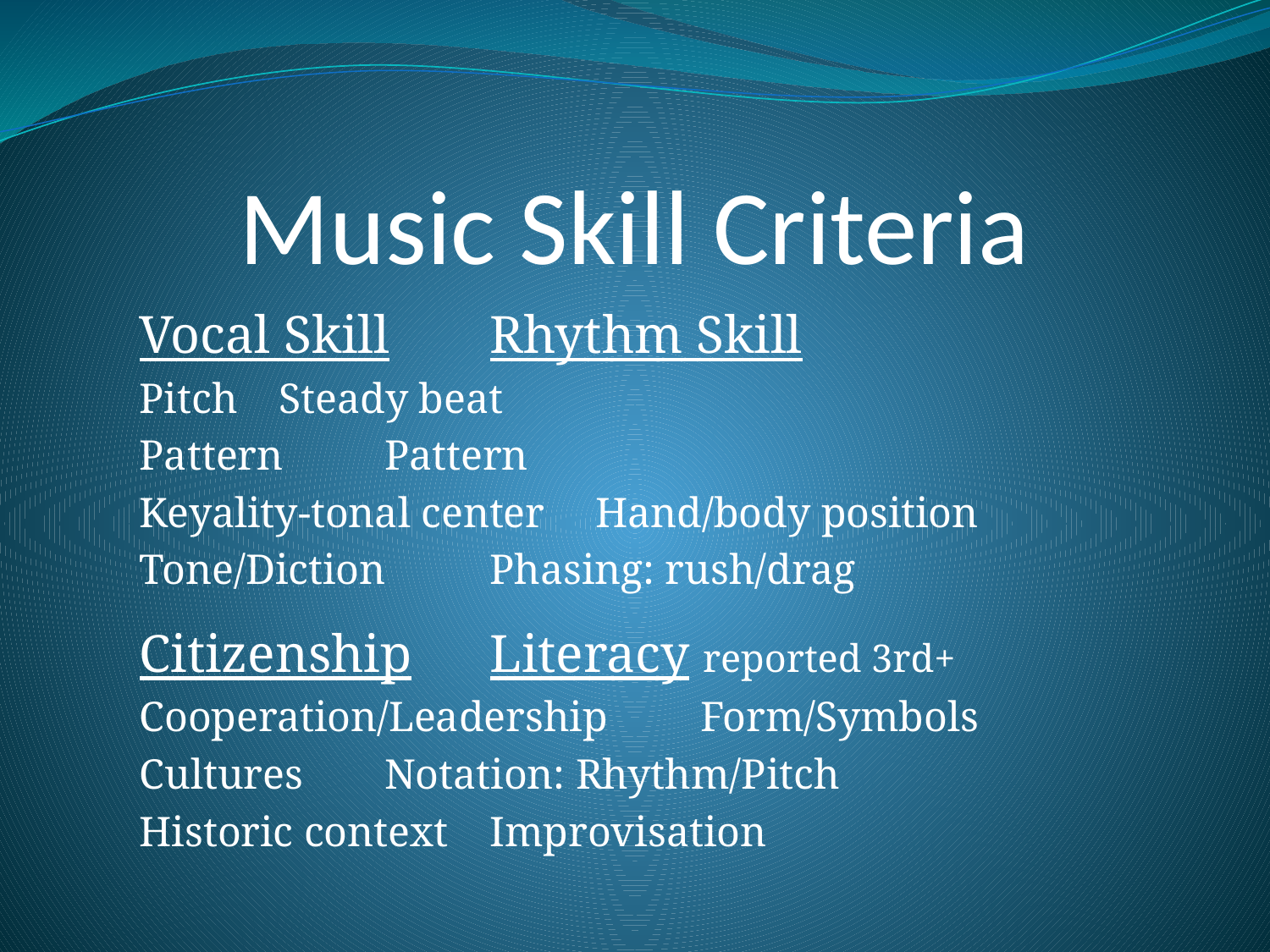

# Music Skill Criteria
Vocal Skill		Rhythm Skill
Pitch				Steady beat
Pattern			Pattern
Keyality-tonal center	Hand/body position
Tone/Diction		Phasing: rush/drag

Citizenship		Literacy reported 3rd+
Cooperation/Leadership	Form/Symbols
Cultures			Notation: Rhythm/Pitch
Historic context		Improvisation